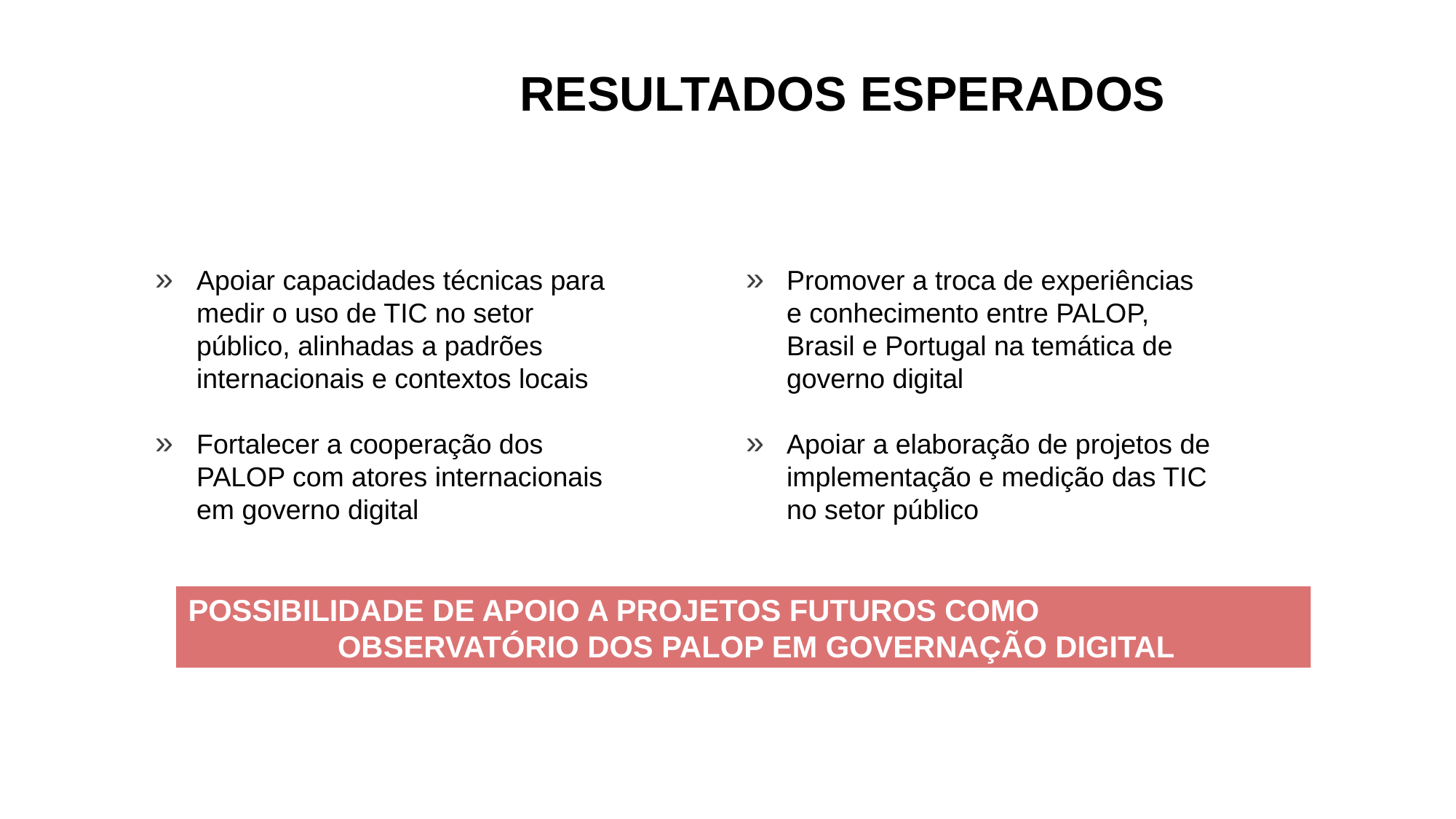

RESULTADOS ESPERADOS

Apoiar capacidades técnicas para medir o uso de TIC no setor público, alinhadas a padrões internacionais e contextos locais

Fortalecer a cooperação dos PALOP com atores internacionais em governo digital

Promover a troca de experiências e conhecimento entre PALOP, Brasil e Portugal na temática de governo digital

Apoiar a elaboração de projetos de implementação e medição das TIC no setor público

POSSIBILIDADE DE APOIO A PROJETOS FUTUROS COMO                                    OBSERVATÓRIO DOS PALOP EM GOVERNAÇÃO DIGITAL